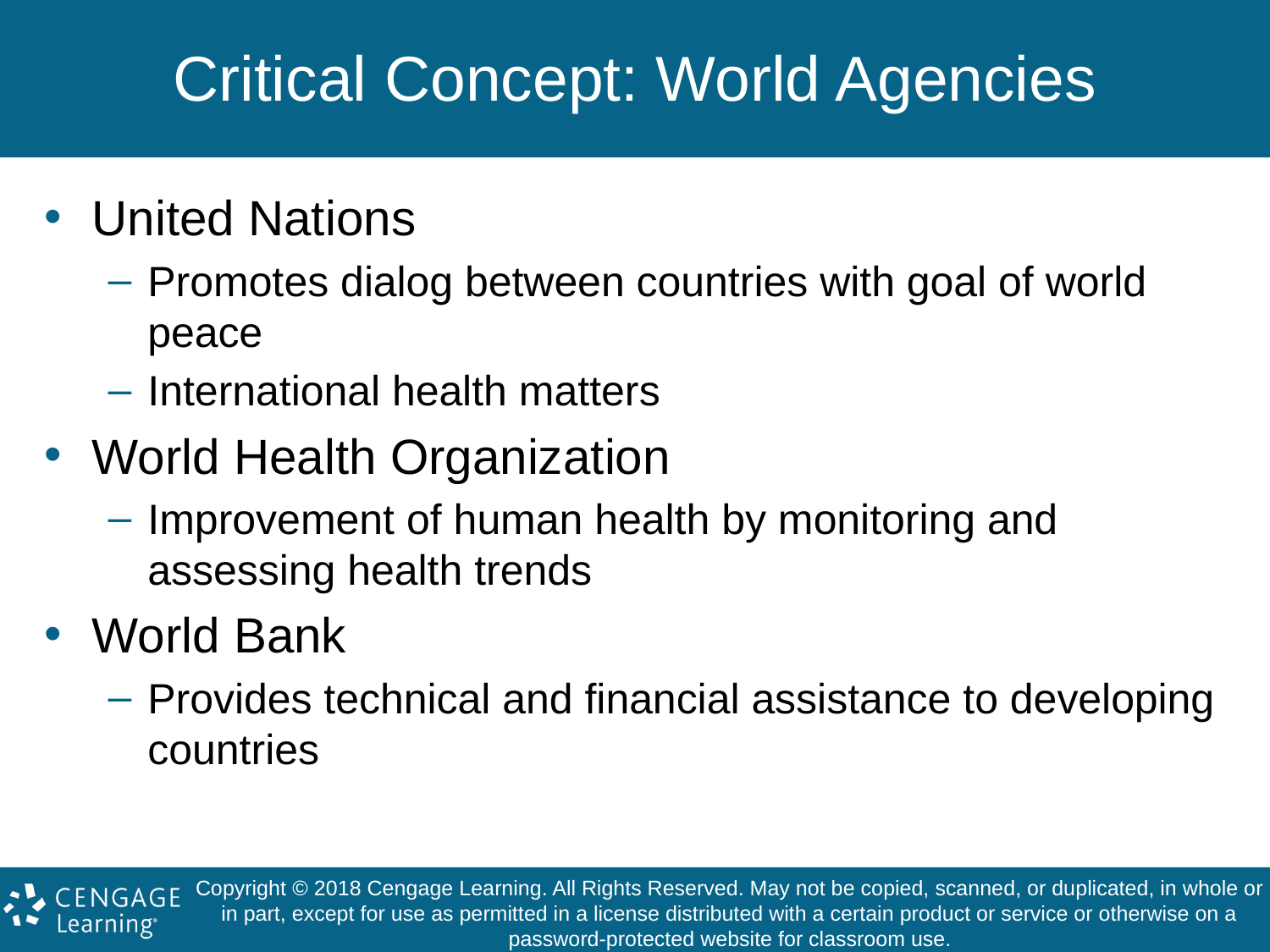

# Critical Concept: World Agencies
United Nations
Promotes dialog between countries with goal of world peace
International health matters
World Health Organization
Improvement of human health by monitoring and assessing health trends
World Bank
Provides technical and financial assistance to developing countries